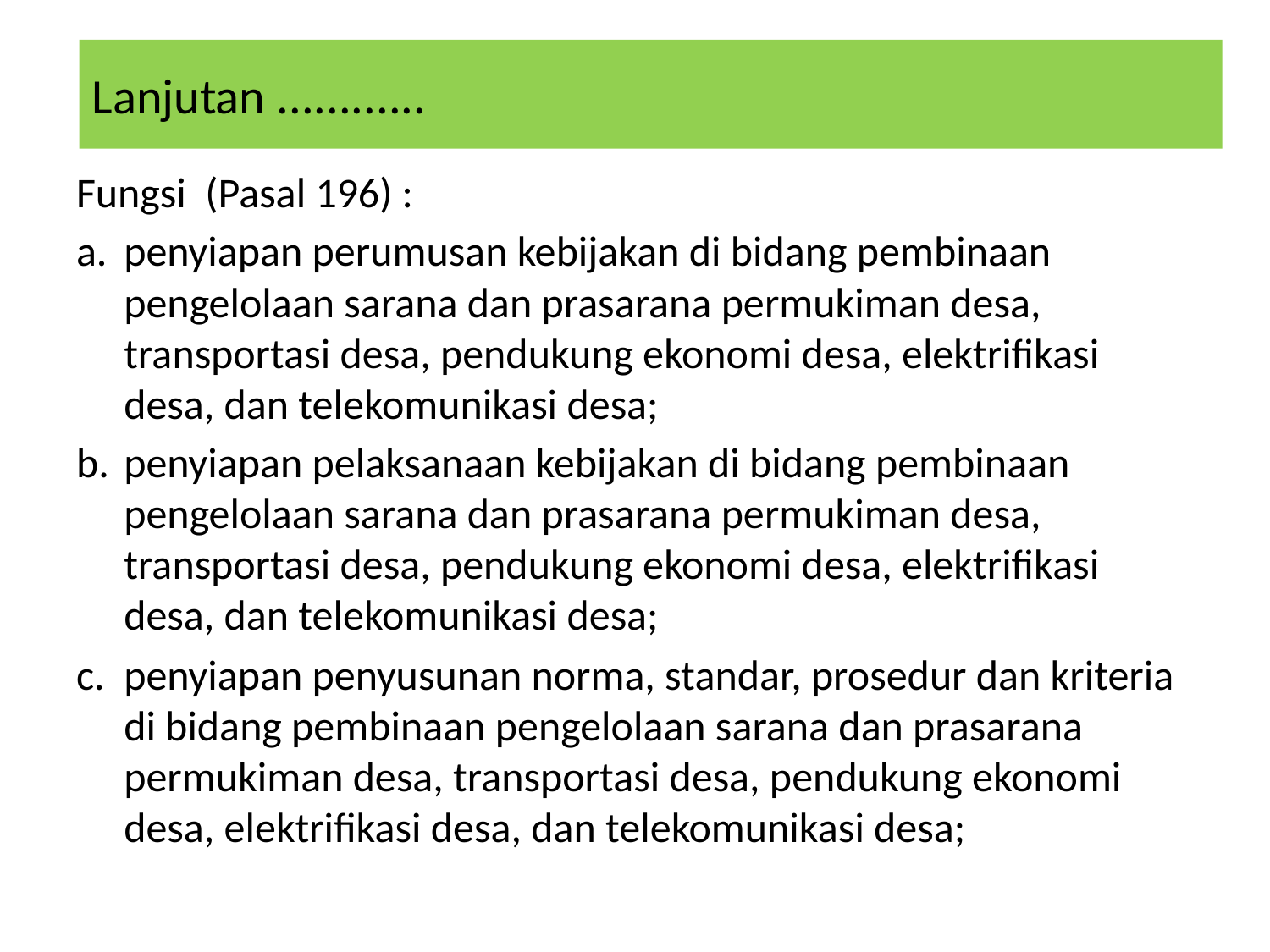

# Lanjutan ............
Fungsi  (Pasal 196) :
a. 	penyiapan perumusan kebijakan di bidang pembinaan pengelolaan sarana dan prasarana permukiman desa, transportasi desa, pendukung ekonomi desa, elektrifikasi desa, dan telekomunikasi desa;
b. 	penyiapan pelaksanaan kebijakan di bidang pembinaan pengelolaan sarana dan prasarana permukiman desa, transportasi desa, pendukung ekonomi desa, elektrifikasi desa, dan telekomunikasi desa;
c.	penyiapan penyusunan norma, standar, prosedur dan kriteria di bidang pembinaan pengelolaan sarana dan prasarana permukiman desa, transportasi desa, pendukung ekonomi desa, elektrifikasi desa, dan telekomunikasi desa;